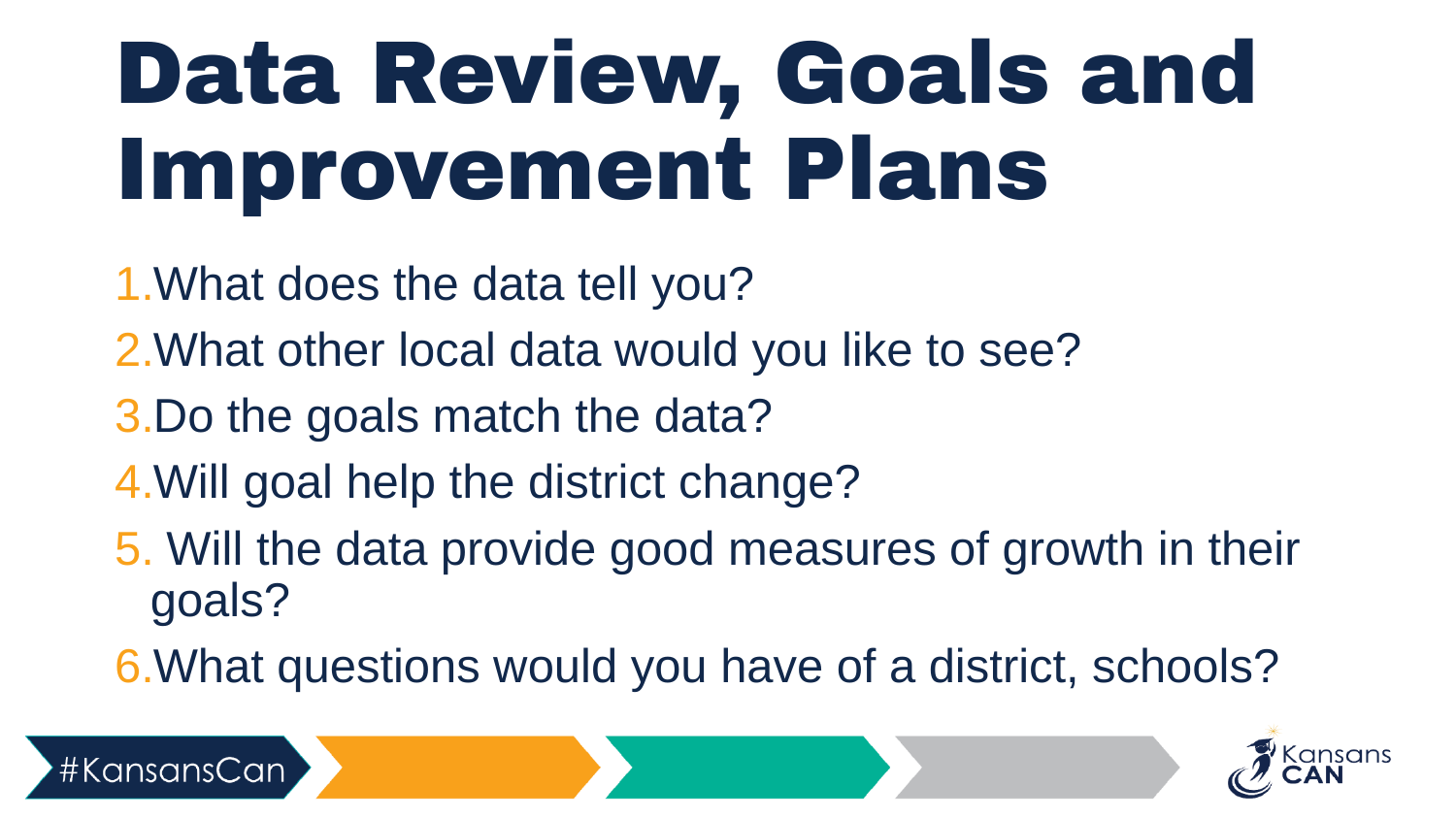

# Data Review, Goals and Improvement Plans
What does the data tell you?
What other local data would you like to see?
Do the goals match the data?
Will goal help the district change?
 Will the data provide good measures of growth in their goals?
What questions would you have of a district, schools?